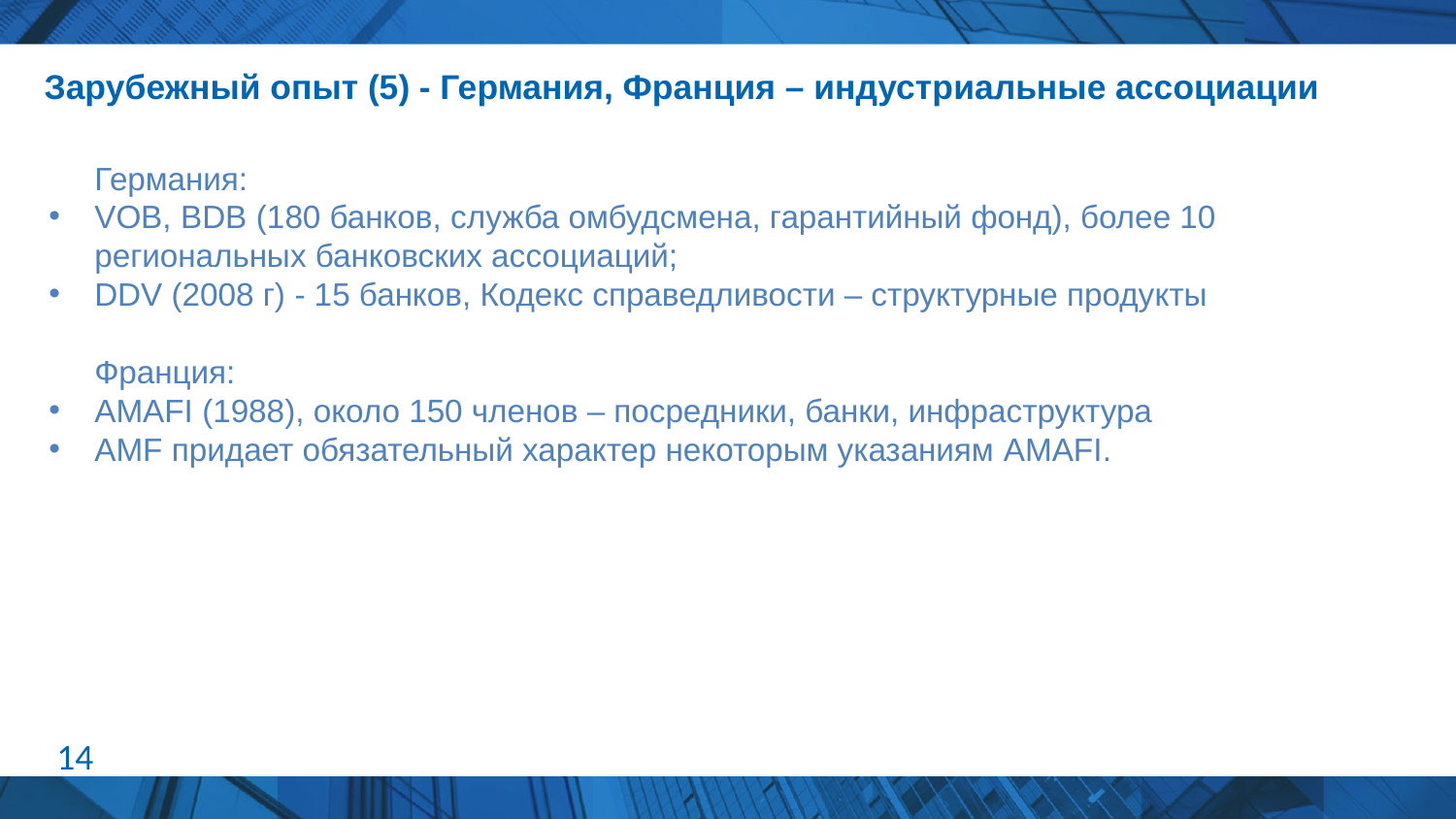

# Зарубежный опыт (5) - Германия, Франция – индустриальные ассоциации

	Германия:
VOB, BDB (180 банков, служба омбудсмена, гарантийный фонд), более 10 региональных банковских ассоциаций;
DDV (2008 г) - 15 банков, Кодекс справедливости – структурные продукты

	Франция:
AMAFI (1988), около 150 членов – посредники, банки, инфраструктура
AMF придает обязательный характер некоторым указаниям AMAFI.